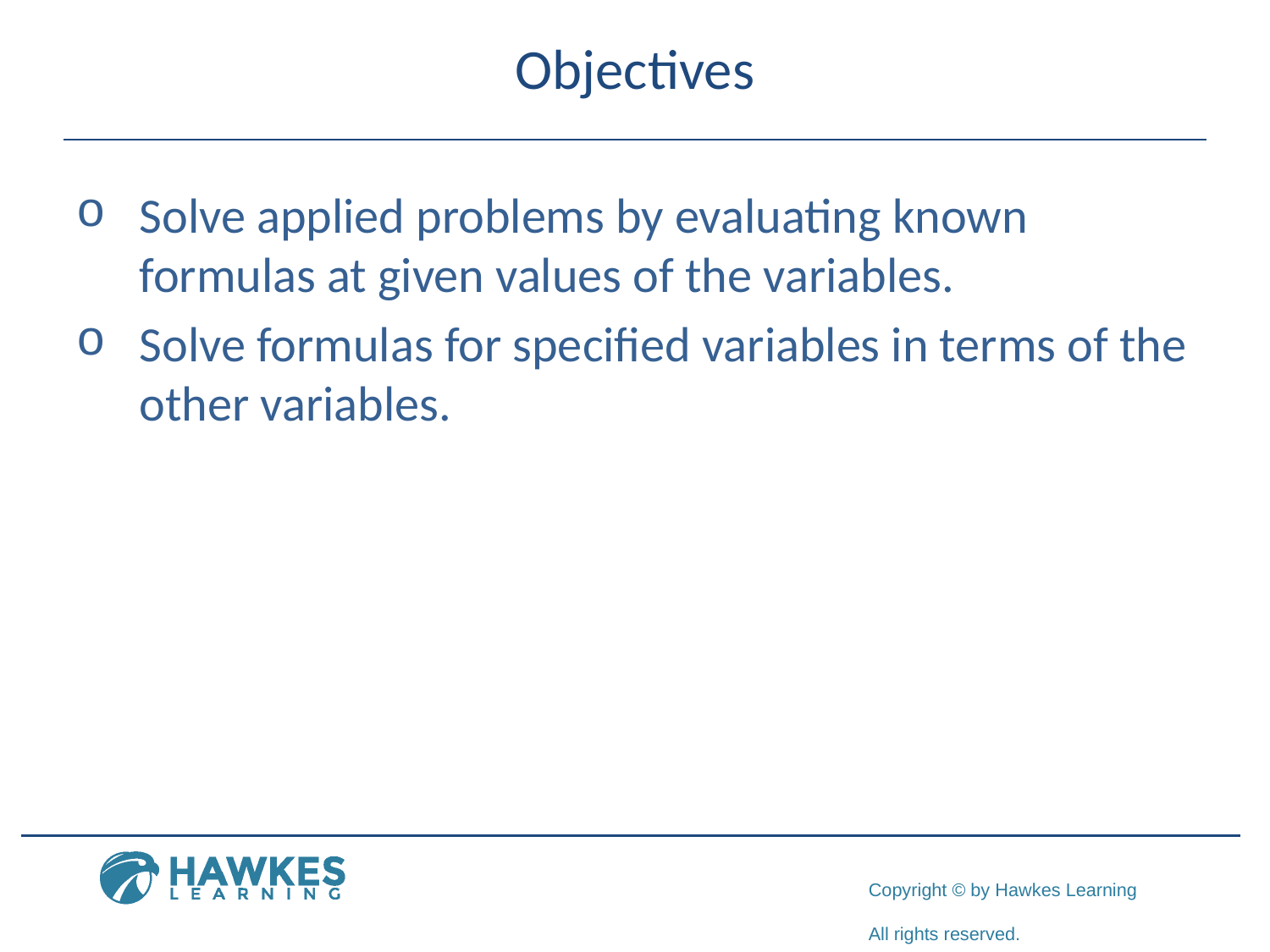

# Objectives
Solve applied problems by evaluating known formulas at given values of the variables.
Solve formulas for specified variables in terms of the other variables.